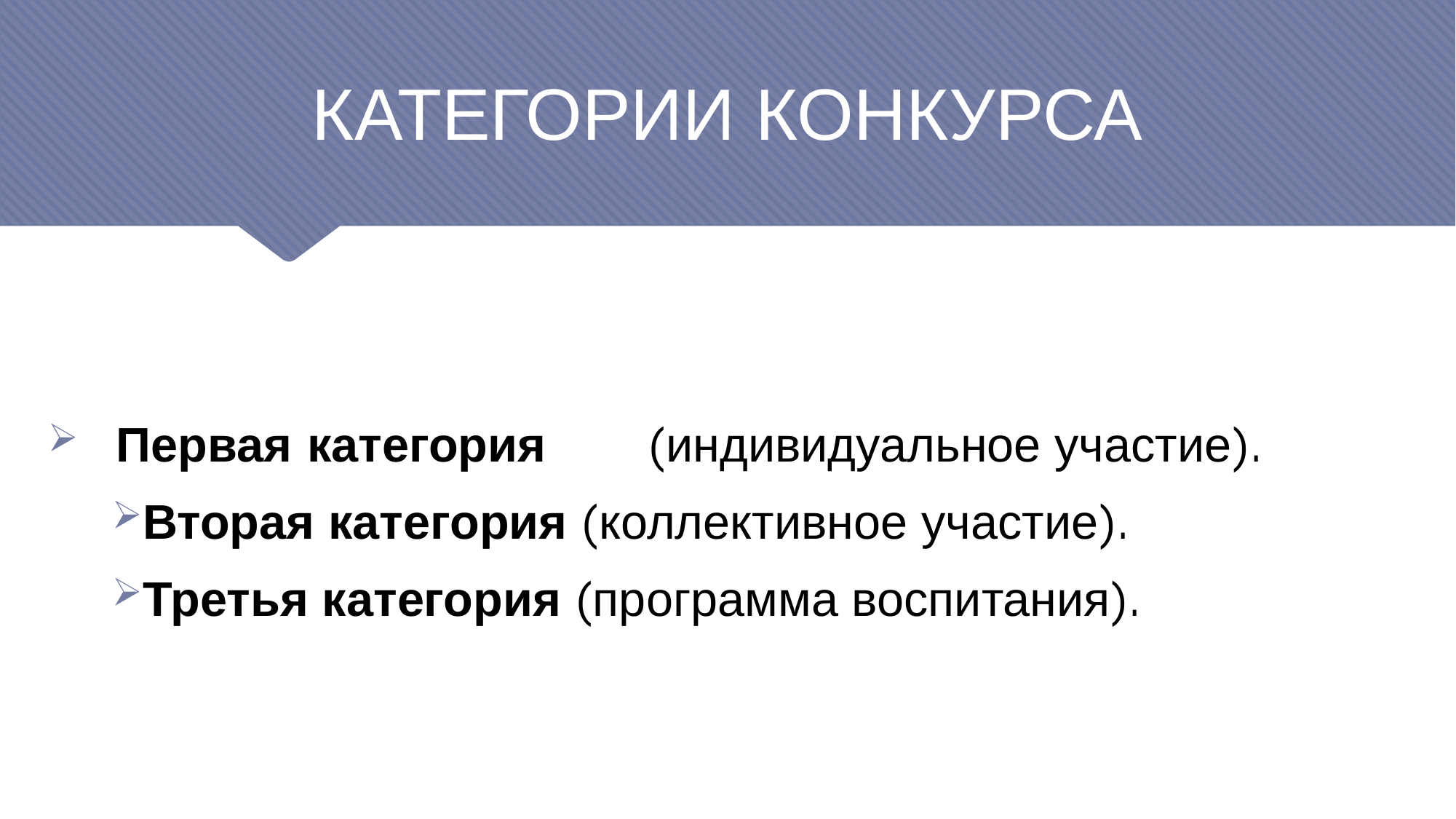

# КАТЕГОРИИ КОНКУРСА
  Первая 	категория 	 (индивидуальное участие).
Вторая категория (коллективное участие).
Третья категория (программа воспитания).